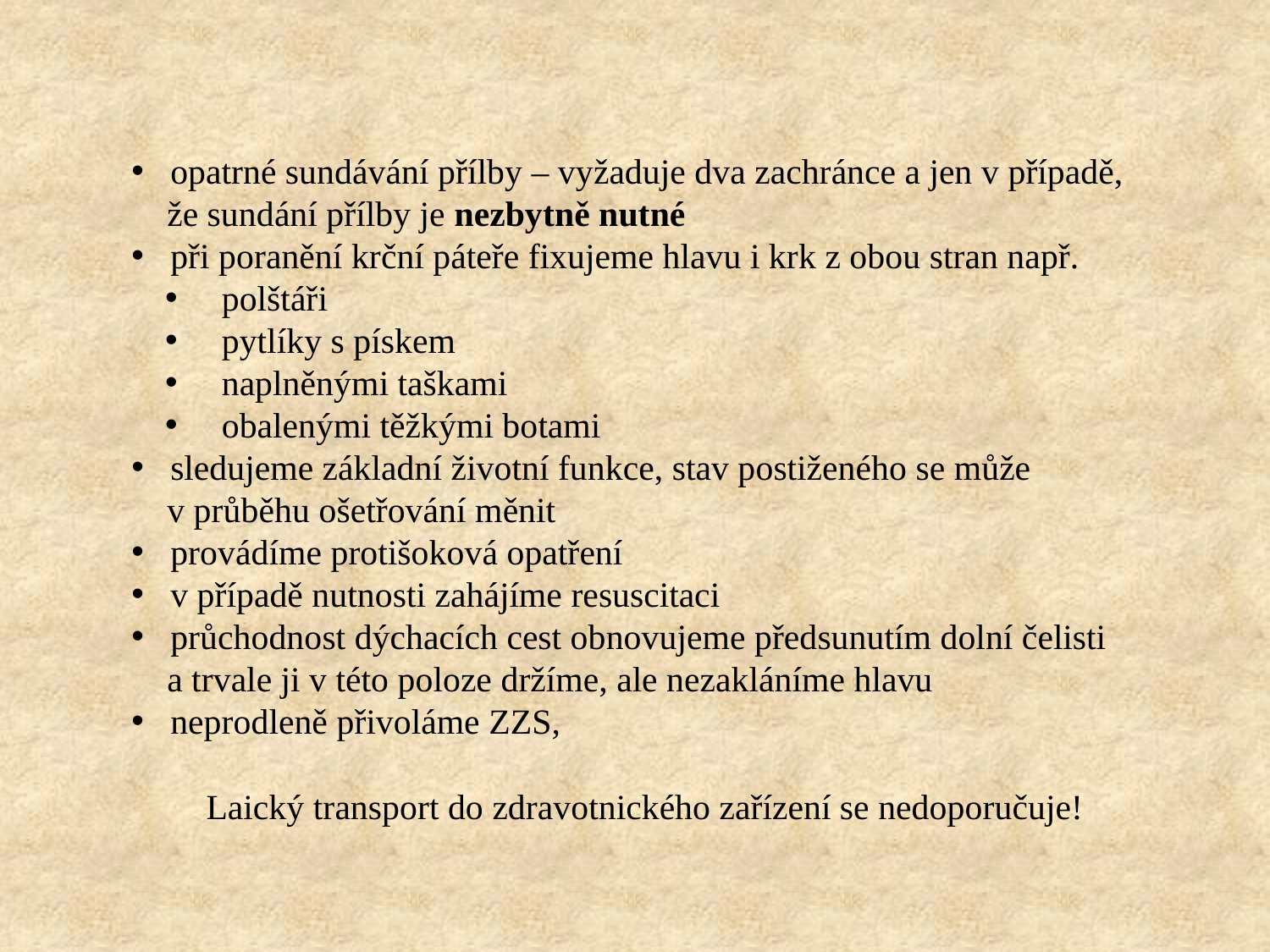

opatrné sundávání přílby – vyžaduje dva zachránce a jen v případě,
    že sundání přílby je nezbytně nutné
   při poranění krční páteře fixujeme hlavu i krk z obou stran např.
   polštáři
   pytlíky s pískem
   naplněnými taškami
   obalenými těžkými botami
   sledujeme základní životní funkce, stav postiženého se může
    v průběhu ošetřování měnit
   provádíme protišoková opatření
   v případě nutnosti zahájíme resuscitaci
   průchodnost dýchacích cest obnovujeme předsunutím dolní čelisti
    a trvale ji v této poloze držíme, ale nezakláníme hlavu
   neprodleně přivoláme ZZS,

Laický transport do zdravotnického zařízení se nedoporučuje!